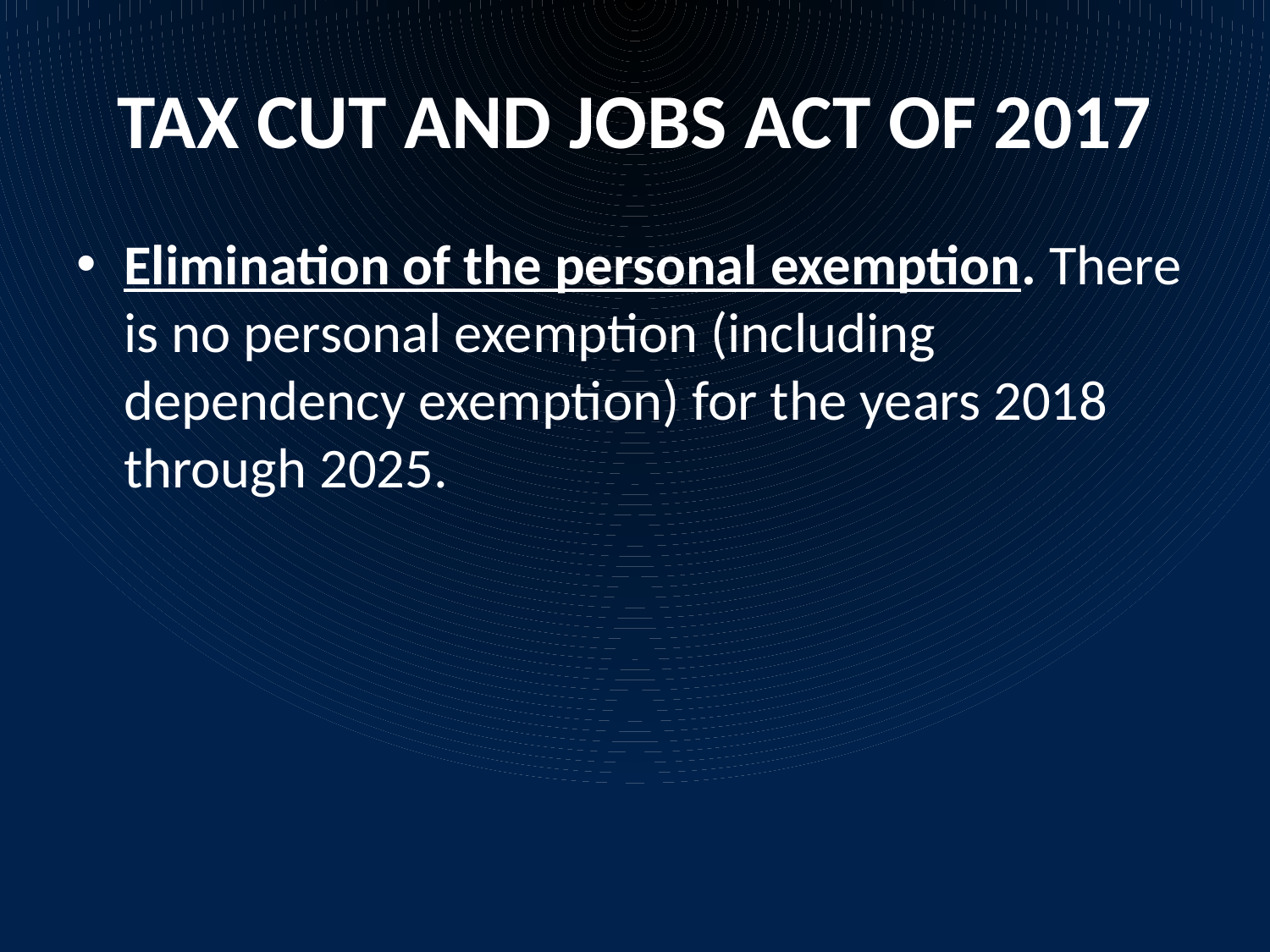

# TAX CUT AND JOBS ACT OF 2017
Elimination of the personal exemption. There is no personal exemption (including dependency exemption) for the years 2018 through 2025.